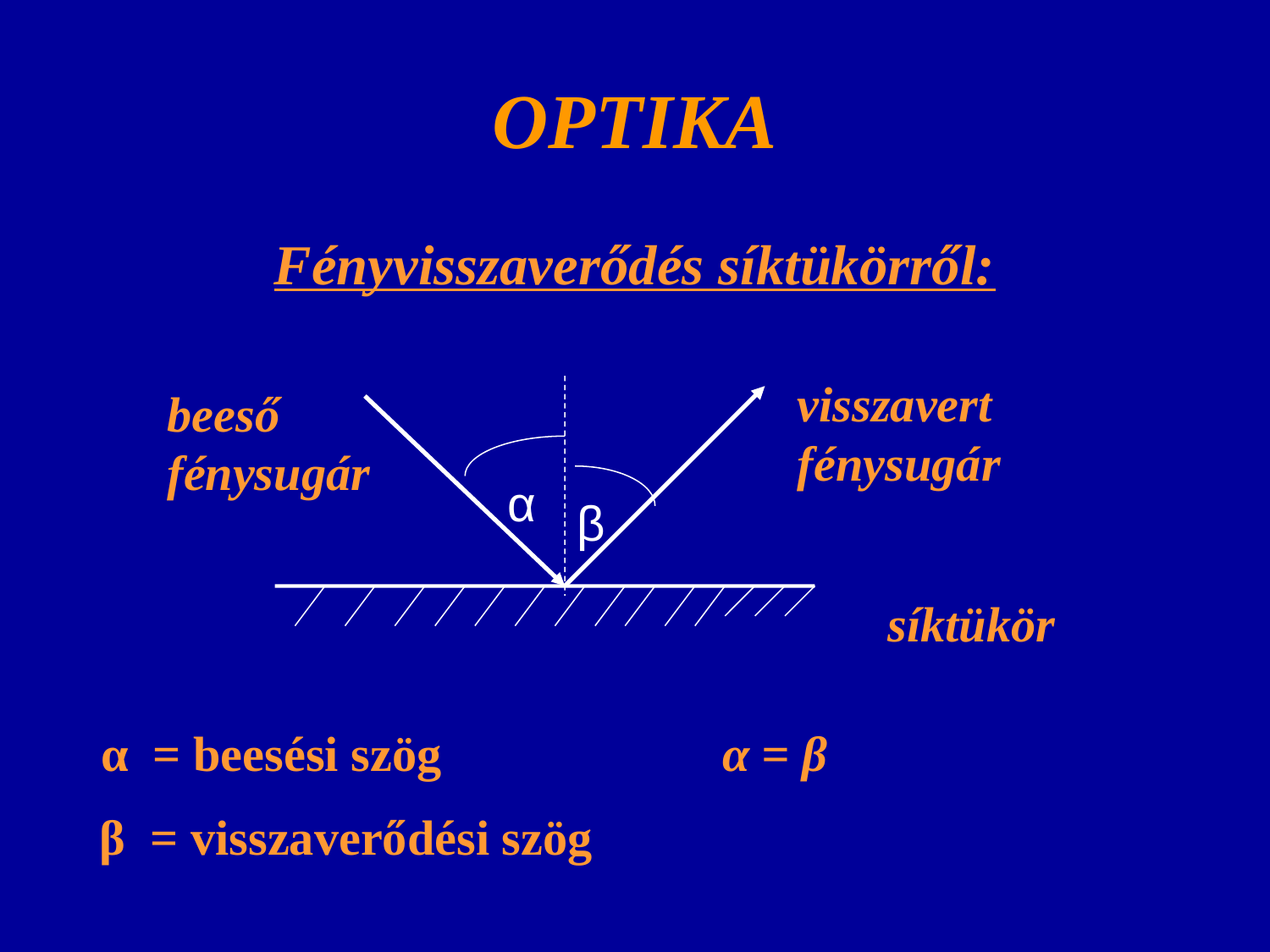

# OPTIKA
Fényvisszaverődés síktükörről:
visszavert fénysugár
beeső fénysugár

α

β

síktükör
 α  = beesési szög			α = β
 β  = visszaverődési szög